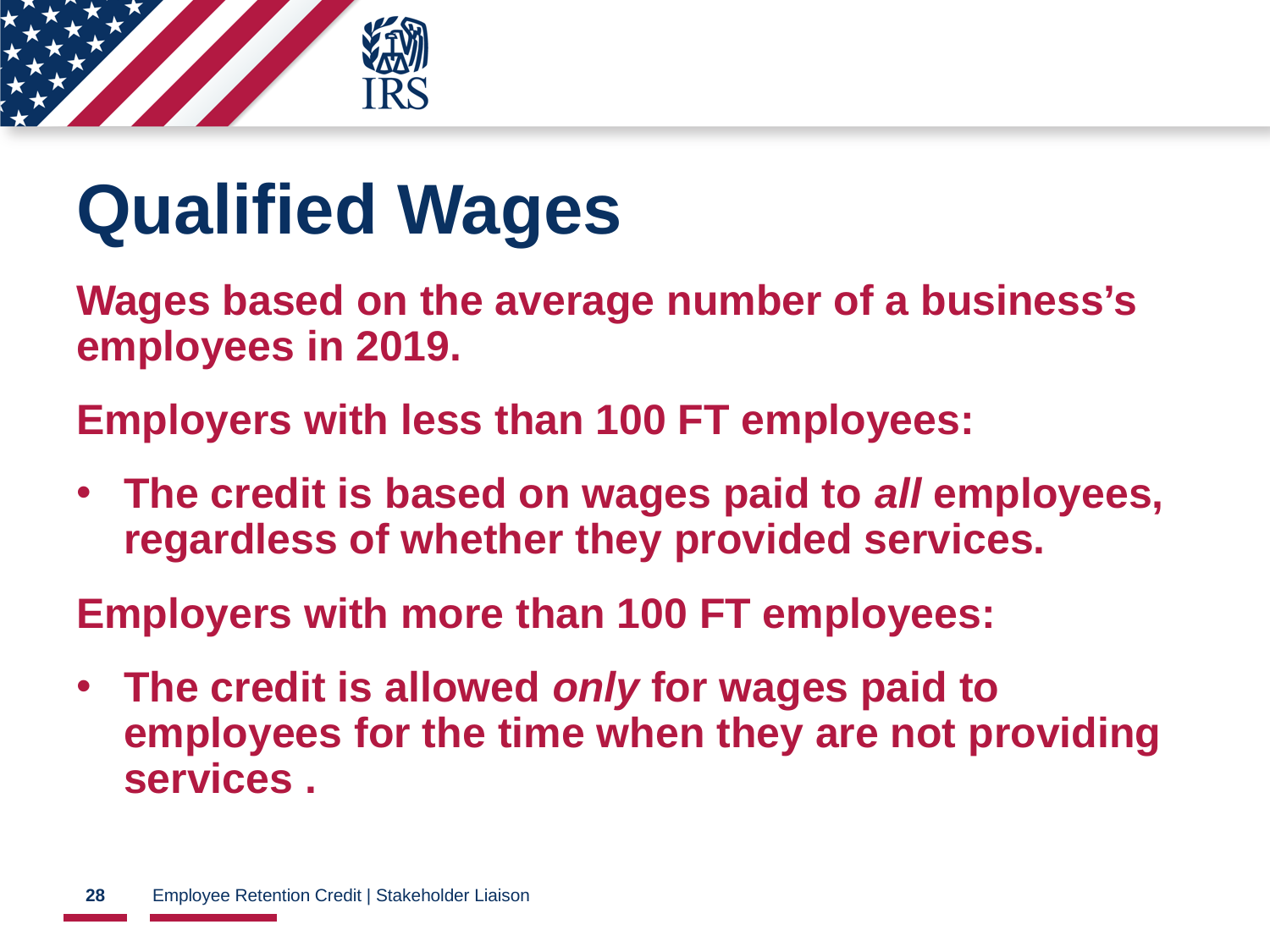

# Qualified Wages
Wages based on the average number of a business’s employees in 2019.
Employers with less than 100 FT employees:
The credit is based on wages paid to all employees, regardless of whether they provided services.
Employers with more than 100 FT employees:
The credit is allowed only for wages paid to employees for the time when they are not providing services .
28
Employee Retention Credit | Stakeholder Liaison